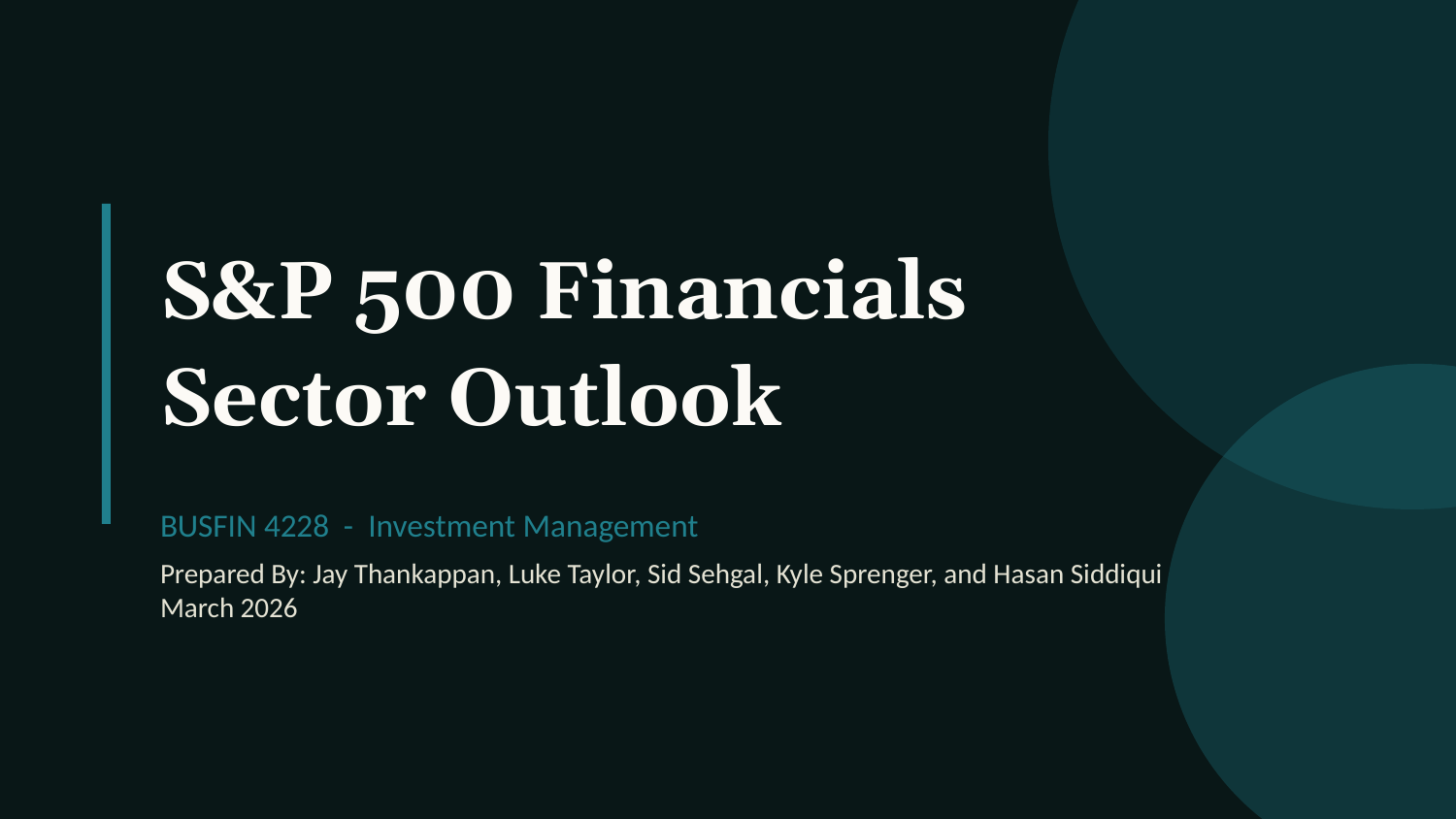

S&P 500 Financials
Sector Outlook

BUSFIN 4228  -  Investment Management
Prepared By: Jay Thankappan, Luke Taylor, Sid Sehgal, Kyle Sprenger, and Hasan Siddiqui
March 2026